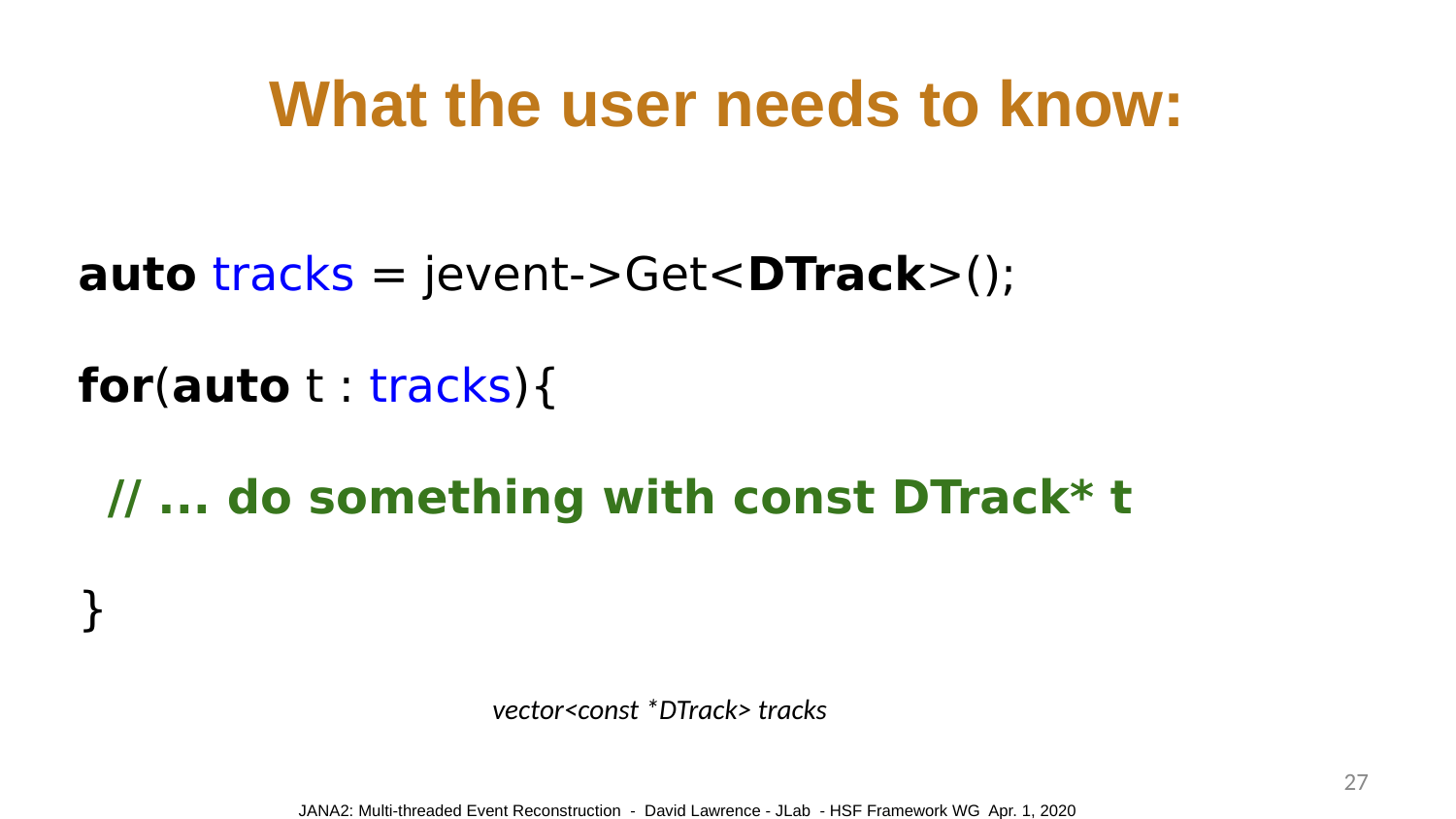

# What the user needs to know:
auto tracks = jevent->Get<DTrack>();
for(auto t : tracks){
  // ... do something with const DTrack* t

}

vector<const *DTrack> tracks
27
JANA2: Multi-threaded Event Reconstruction  -  David Lawrence - JLab  - HSF Framework WG  Apr. 1, 2020